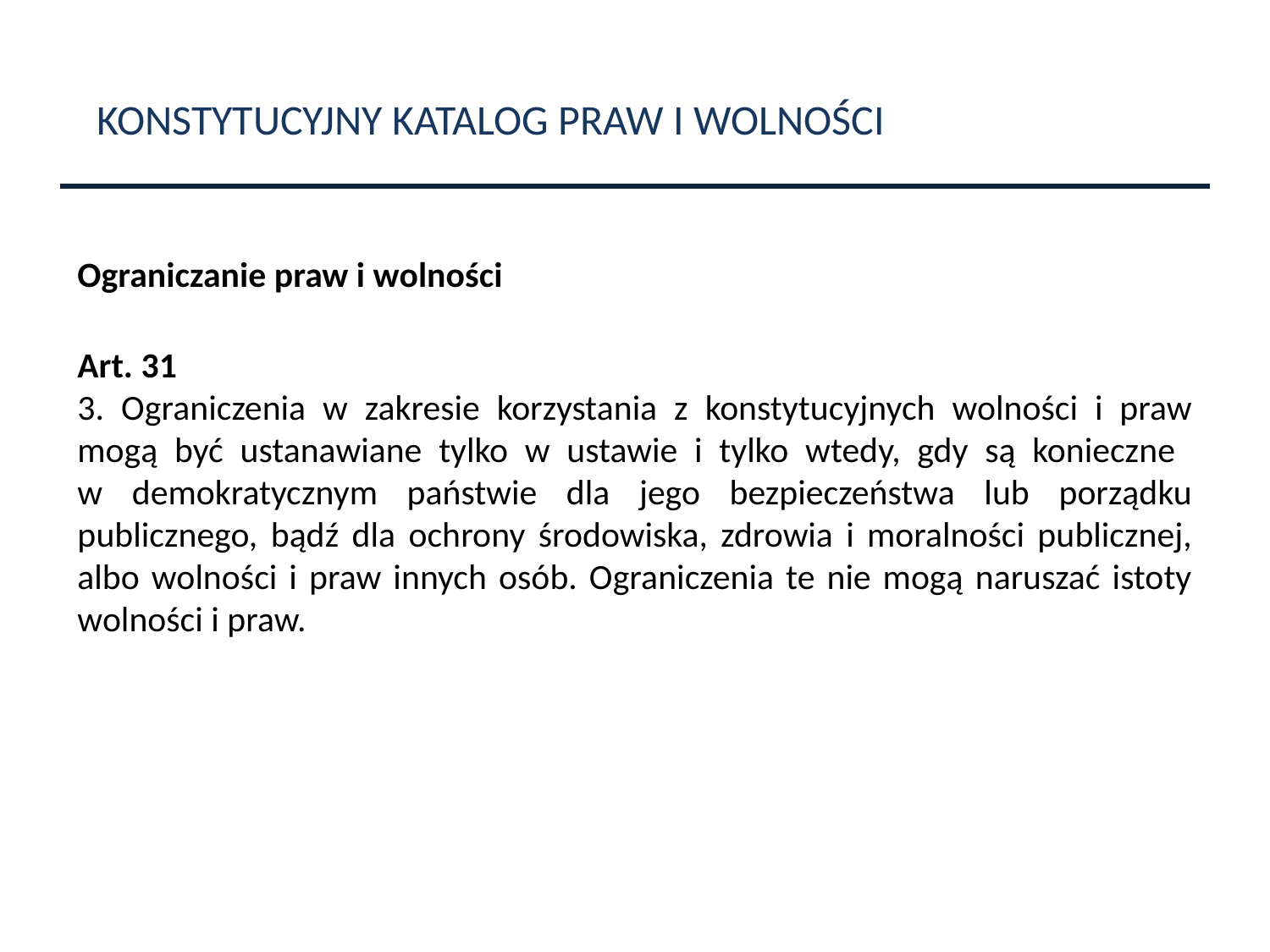

KONSTYTUCYJNY KATALOG PRAW I WOLNOŚCI
Ograniczanie praw i wolności

Art. 31
3. Ograniczenia w zakresie korzystania z konstytucyjnych wolności i praw mogą być ustanawiane tylko w ustawie i tylko wtedy, gdy są konieczne
w demokratycznym państwie dla jego bezpieczeństwa lub porządku publicznego, bądź dla ochrony środowiska, zdrowia i moralności publicznej, albo wolności i praw innych osób. Ograniczenia te nie mogą naruszać istoty wolności i praw.